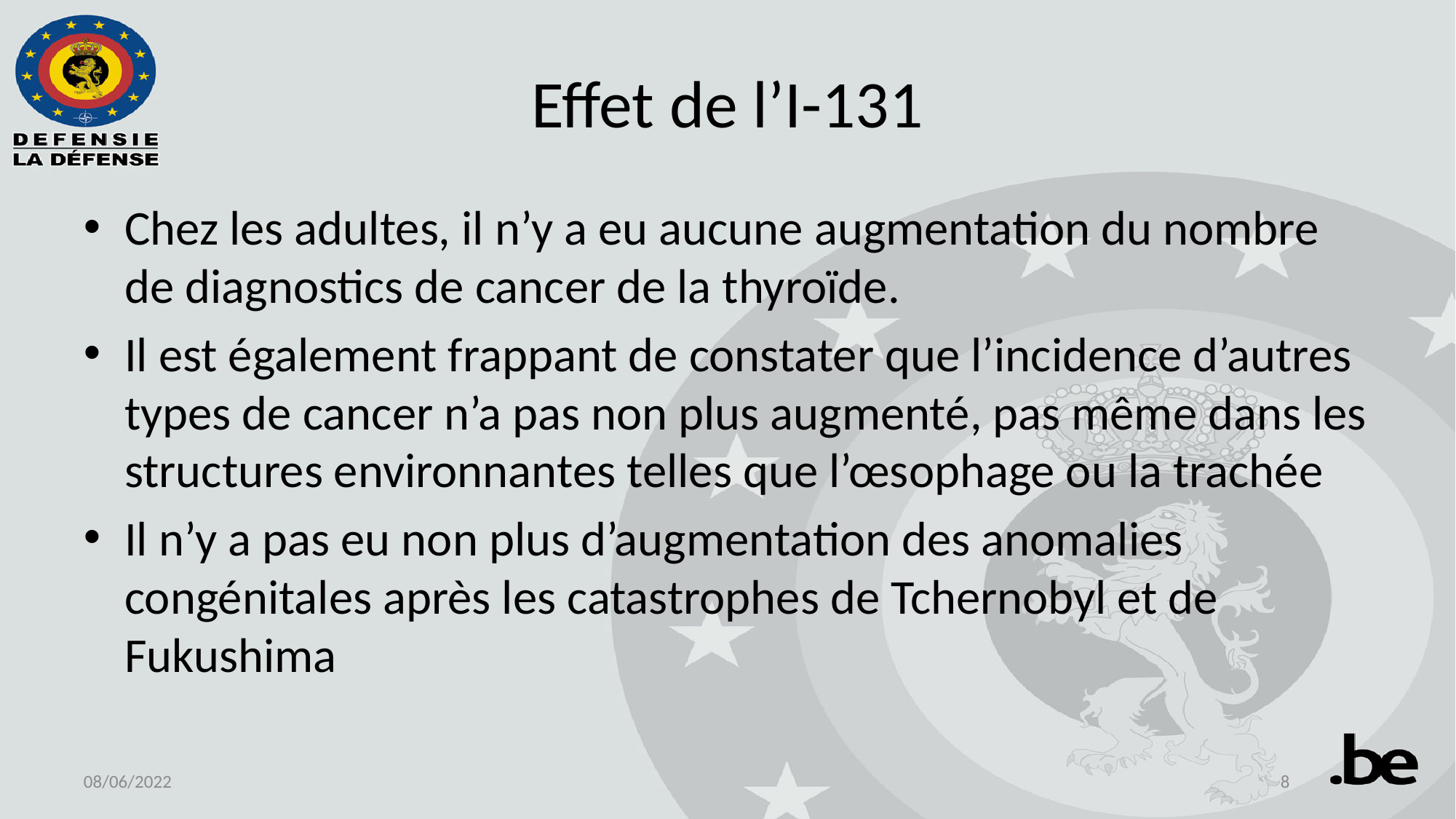

# Effet de l’I-131
Chez les adultes, il n’y a eu aucune augmentation du nombre de diagnostics de cancer de la thyroïde.
Il est également frappant de constater que l’incidence d’autres types de cancer n’a pas non plus augmenté, pas même dans les structures environnantes telles que l’œsophage ou la trachée
Il n’y a pas eu non plus d’augmentation des anomalies congénitales après les catastrophes de Tchernobyl et de Fukushima
08/06/2022
8